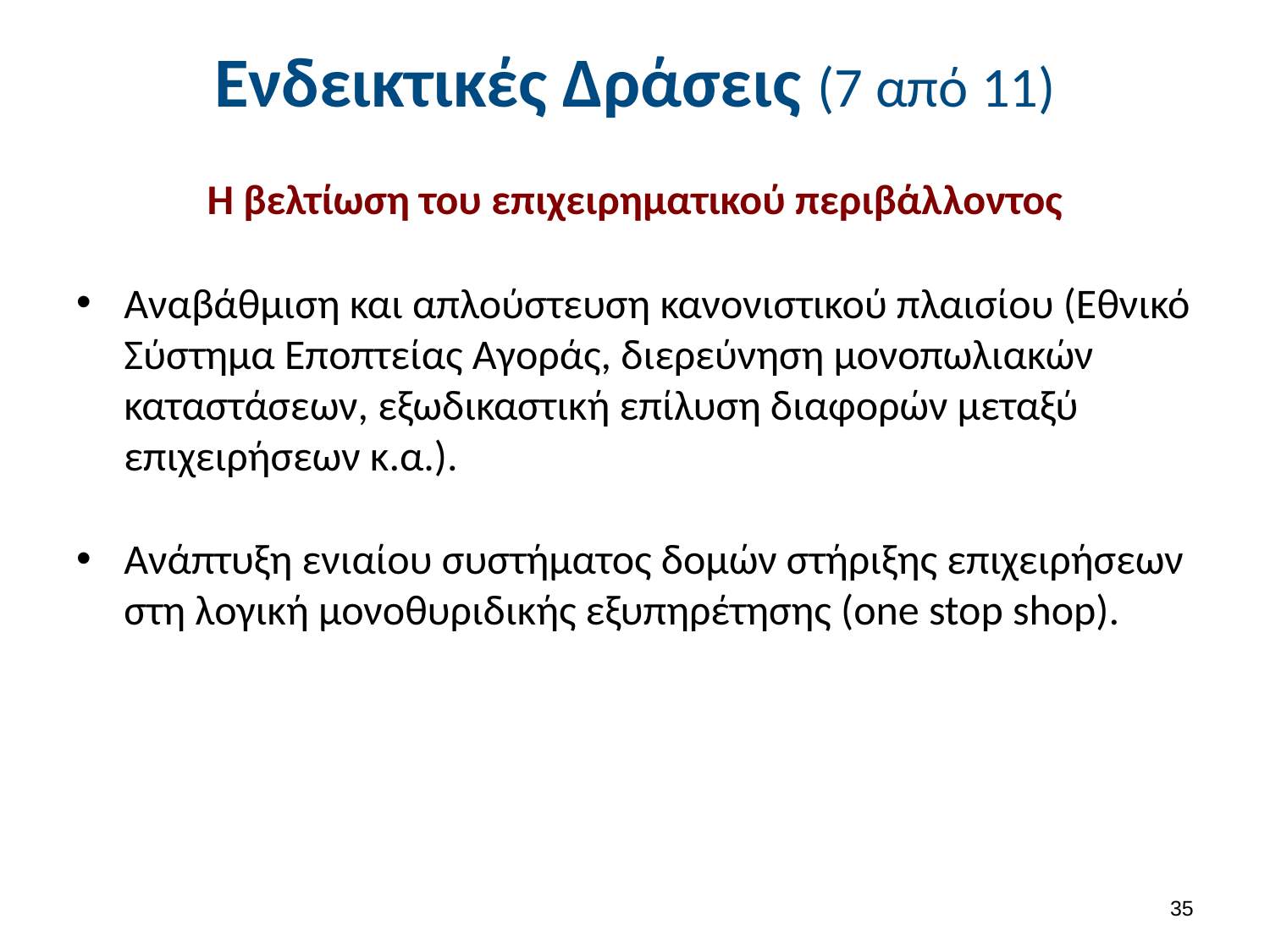

# Ενδεικτικές Δράσεις (7 από 11)
Η βελτίωση του επιχειρηματικού περιβάλλοντος
Αναβάθμιση και απλούστευση κανονιστικού πλαισίου (Εθνικό Σύστημα Εποπτείας Αγοράς, διερεύνηση μονοπωλιακών καταστάσεων, εξωδικαστική επίλυση διαφορών μεταξύ επιχειρήσεων κ.α.).
Ανάπτυξη ενιαίου συστήματος δομών στήριξης επιχειρήσεων στη λογική μονοθυριδικής εξυπηρέτησης (one stop shop).

35